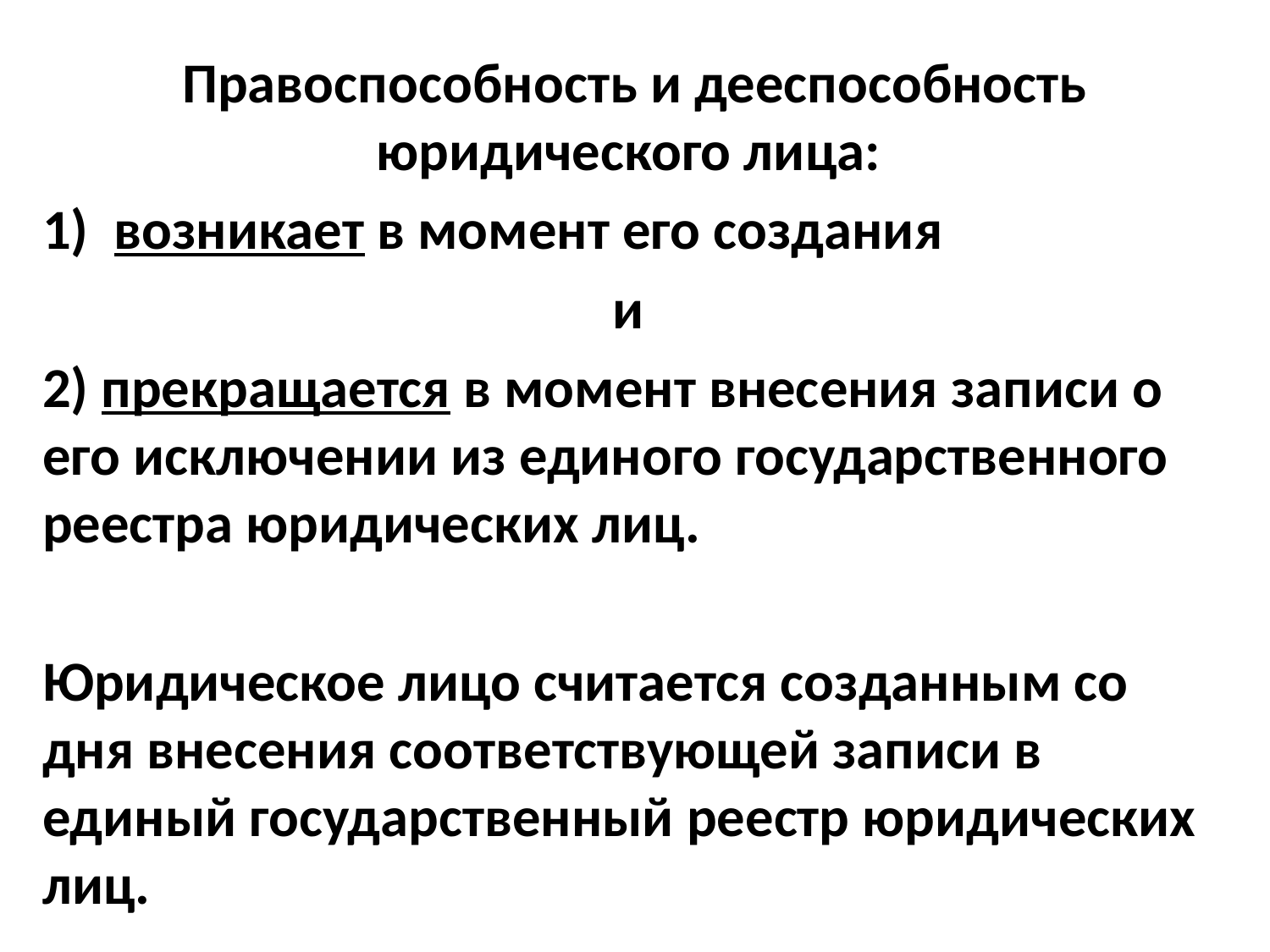

Правоспособность и дееспособность юридического лица:
возникает в момент его создания
и
2) прекращается в момент внесения записи о его исключении из единого государственного реестра юридических лиц.

Юридическое лицо считается созданным со дня внесения соответствующей записи в единый государственный реестр юридических лиц.